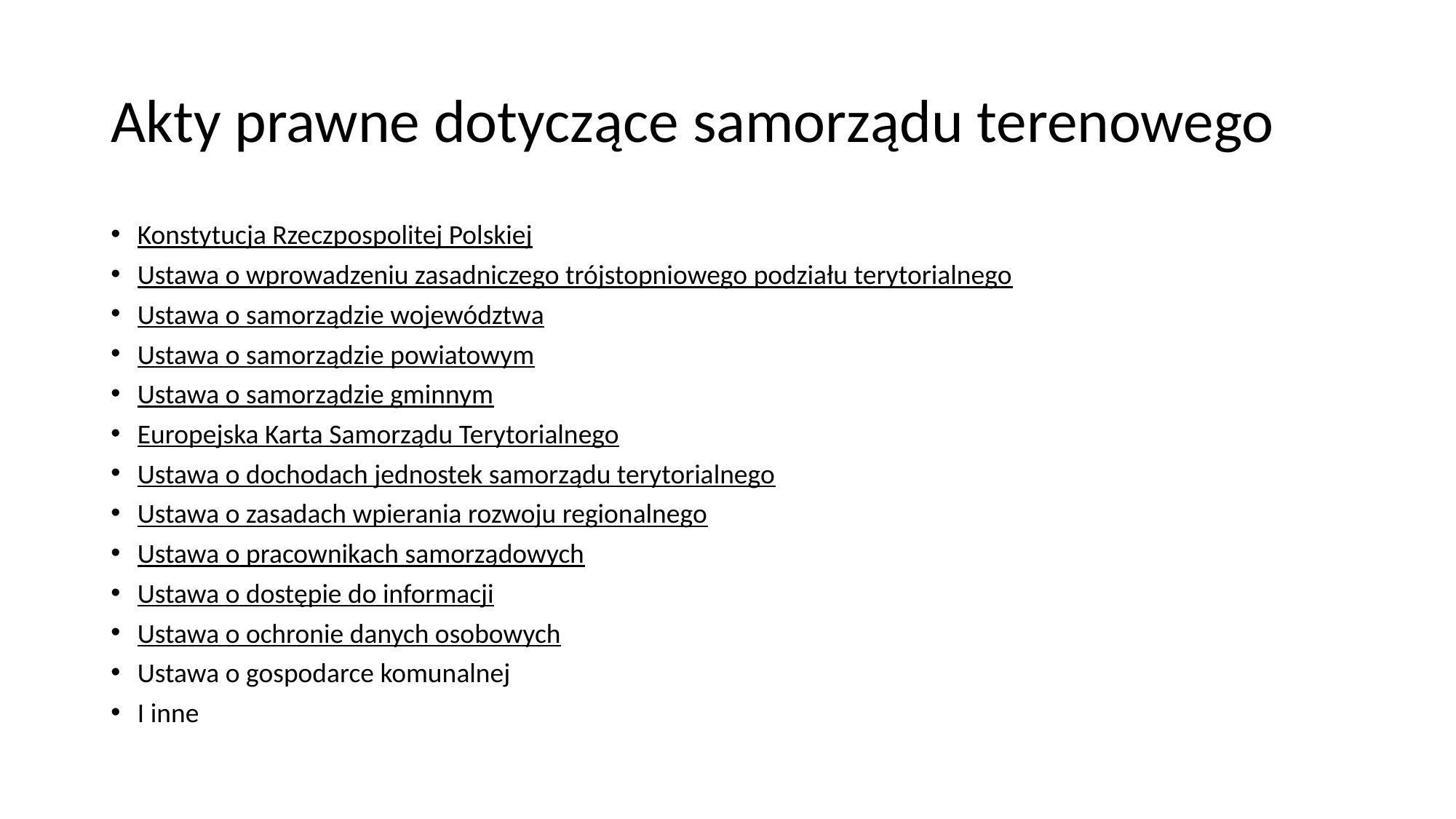

# Akty prawne dotyczące samorządu terenowego
Konstytucja Rzeczpospolitej Polskiej
Ustawa o wprowadzeniu zasadniczego trójstopniowego podziału terytorialnego
Ustawa o samorządzie województwa
Ustawa o samorządzie powiatowym
Ustawa o samorządzie gminnym
Europejska Karta Samorządu Terytorialnego
Ustawa o dochodach jednostek samorządu terytorialnego
Ustawa o zasadach wpierania rozwoju regionalnego
Ustawa o pracownikach samorządowych
Ustawa o dostępie do informacji
Ustawa o ochronie danych osobowych
Ustawa o gospodarce komunalnej
I inne